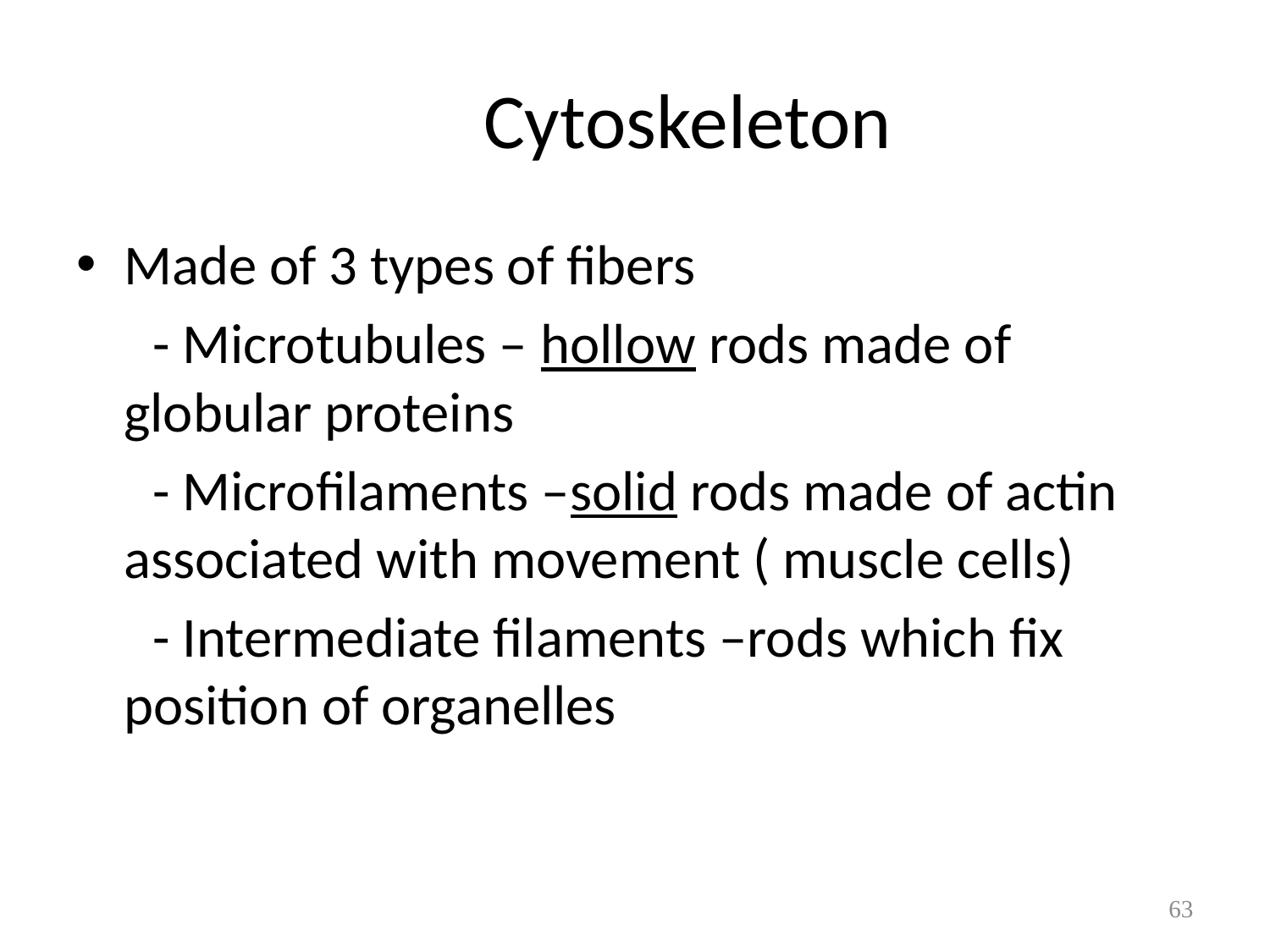

# Cytoskeleton
Made of 3 types of fibers
      - Microtubules – hollow rods made of globular proteins
      - Microfilaments –solid rods made of actin associated with movement ( muscle cells)
      - Intermediate filaments –rods which fix position of organelles
63